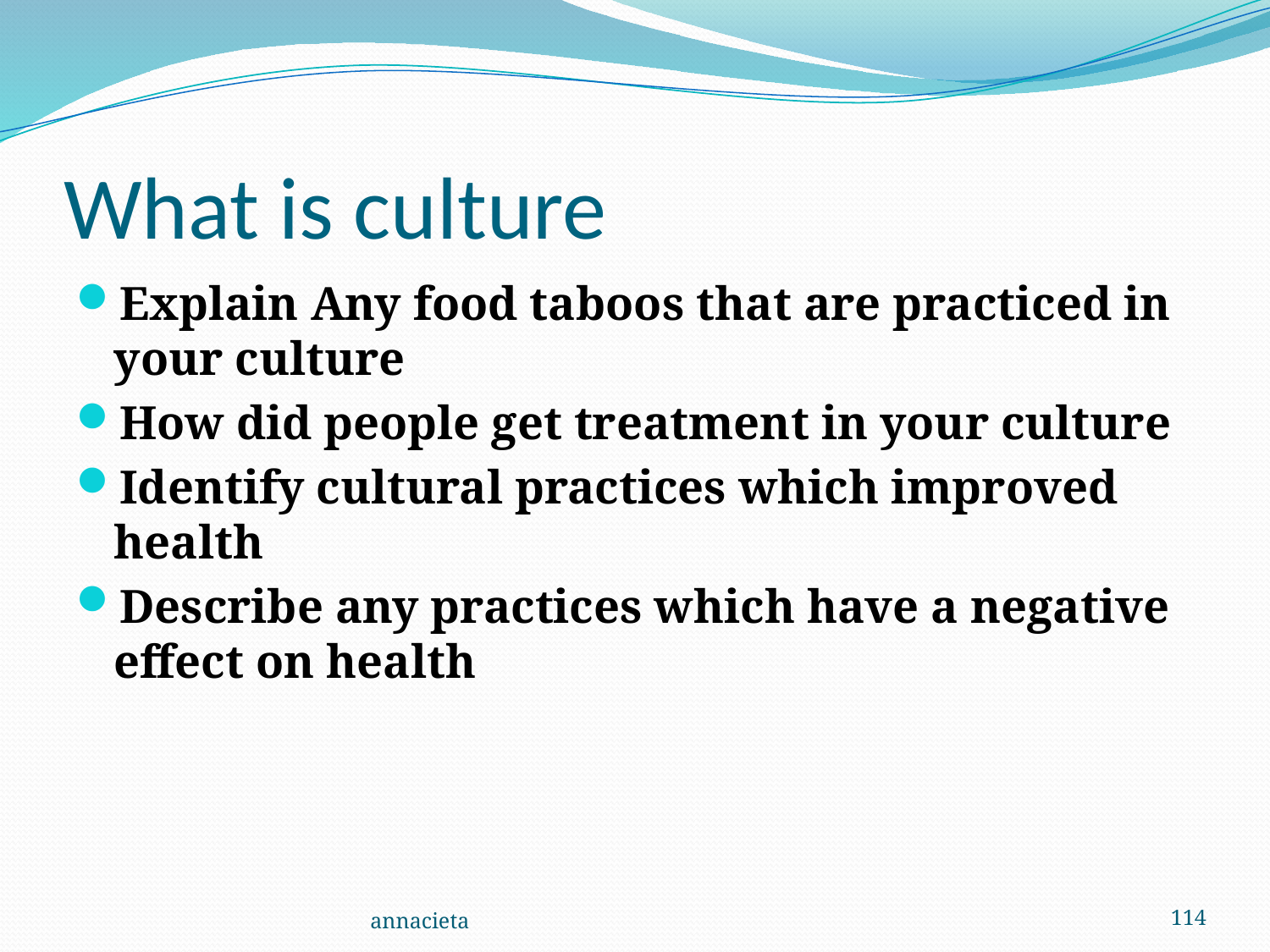

# What is culture
Explain Any food taboos that are practiced in your culture
How did people get treatment in your culture
Identify cultural practices which improved health
Describe any practices which have a negative effect on health
annacieta
114